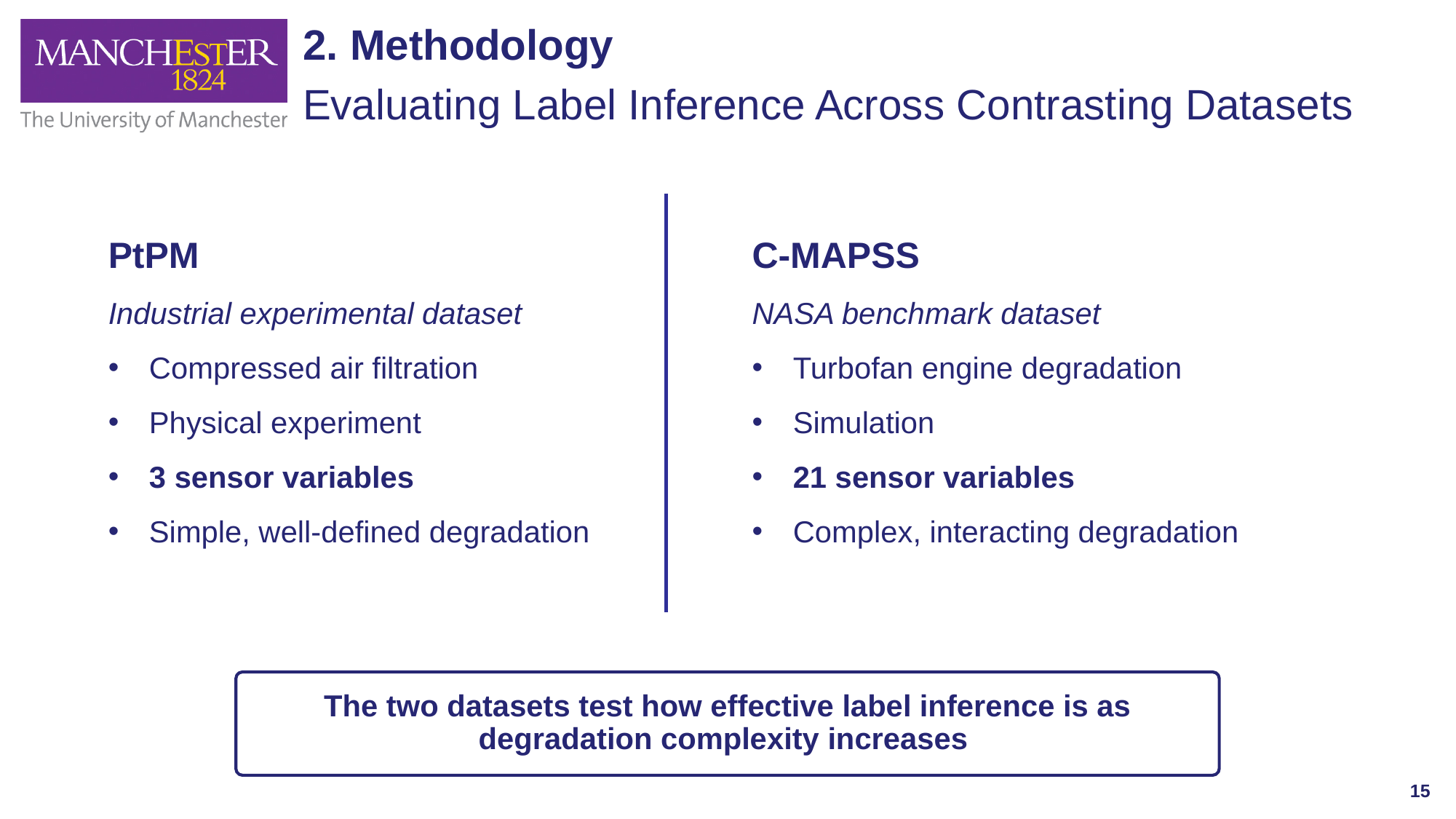

2. Methodology
Evaluating Label Inference Across Contrasting Datasets
PtPM
Industrial experimental dataset
Compressed air filtration
Physical experiment
3 sensor variables
Simple, well-defined degradation
C-MAPSS
NASA benchmark dataset
Turbofan engine degradation
Simulation
21 sensor variables
Complex, interacting degradation

The two datasets test how effective label inference is as degradation complexity increases
                                                        15